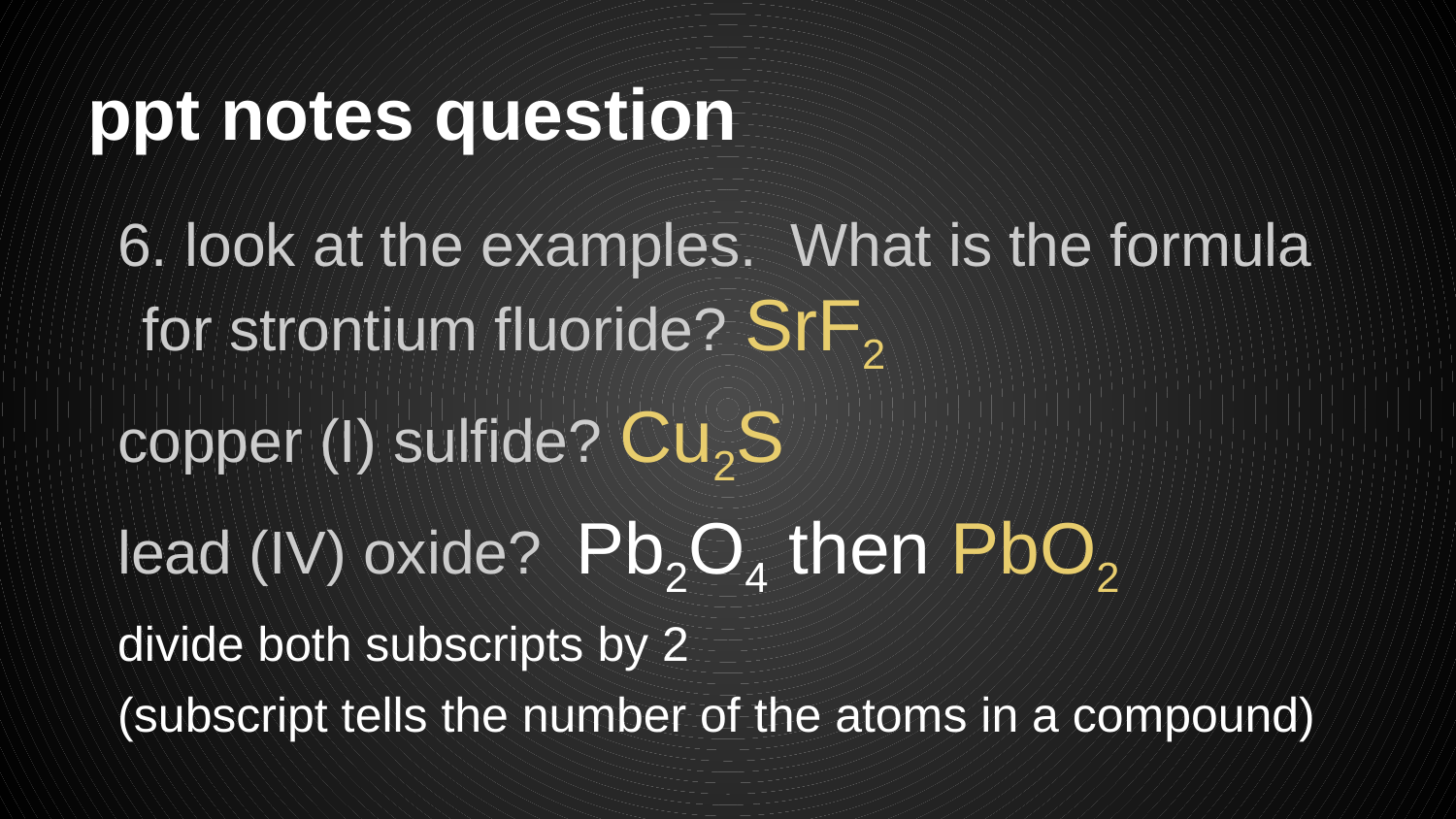

# ppt notes question
6. look at the examples.  What is the formula for strontium fluoride? SrF2
copper (I) sulfide? Cu2S
lead (IV) oxide?  Pb2O4 then PbO2
divide both subscripts by 2
(subscript tells the number of the atoms in a compound)